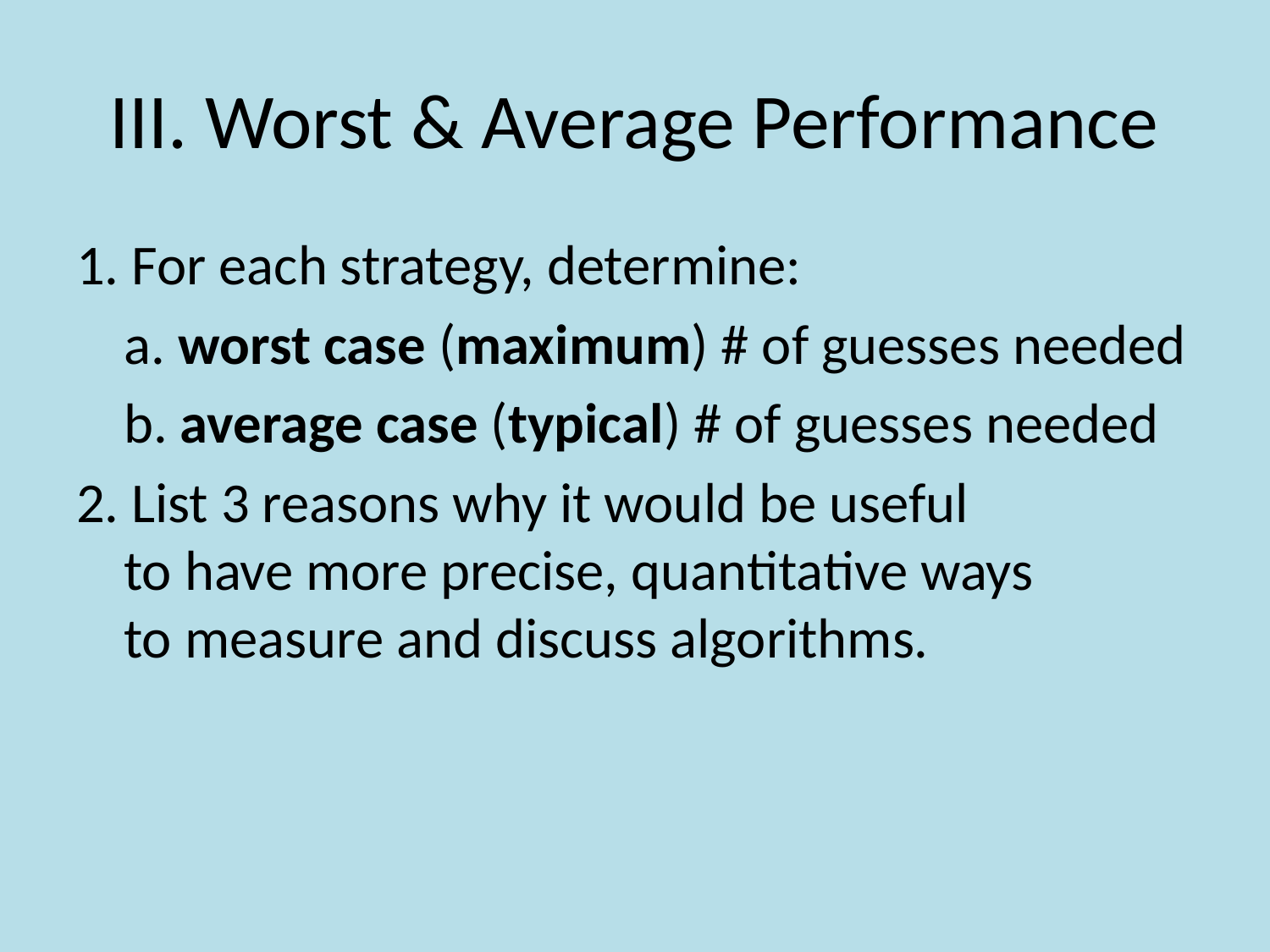

# III. Worst & Average Performance
1. For each strategy, determine:
	a. worst case (maximum) # of guesses needed
	b. average case (typical) # of guesses needed
2. List 3 reasons why it would be useful
to have more precise, quantitative ways
to measure and discuss algorithms.